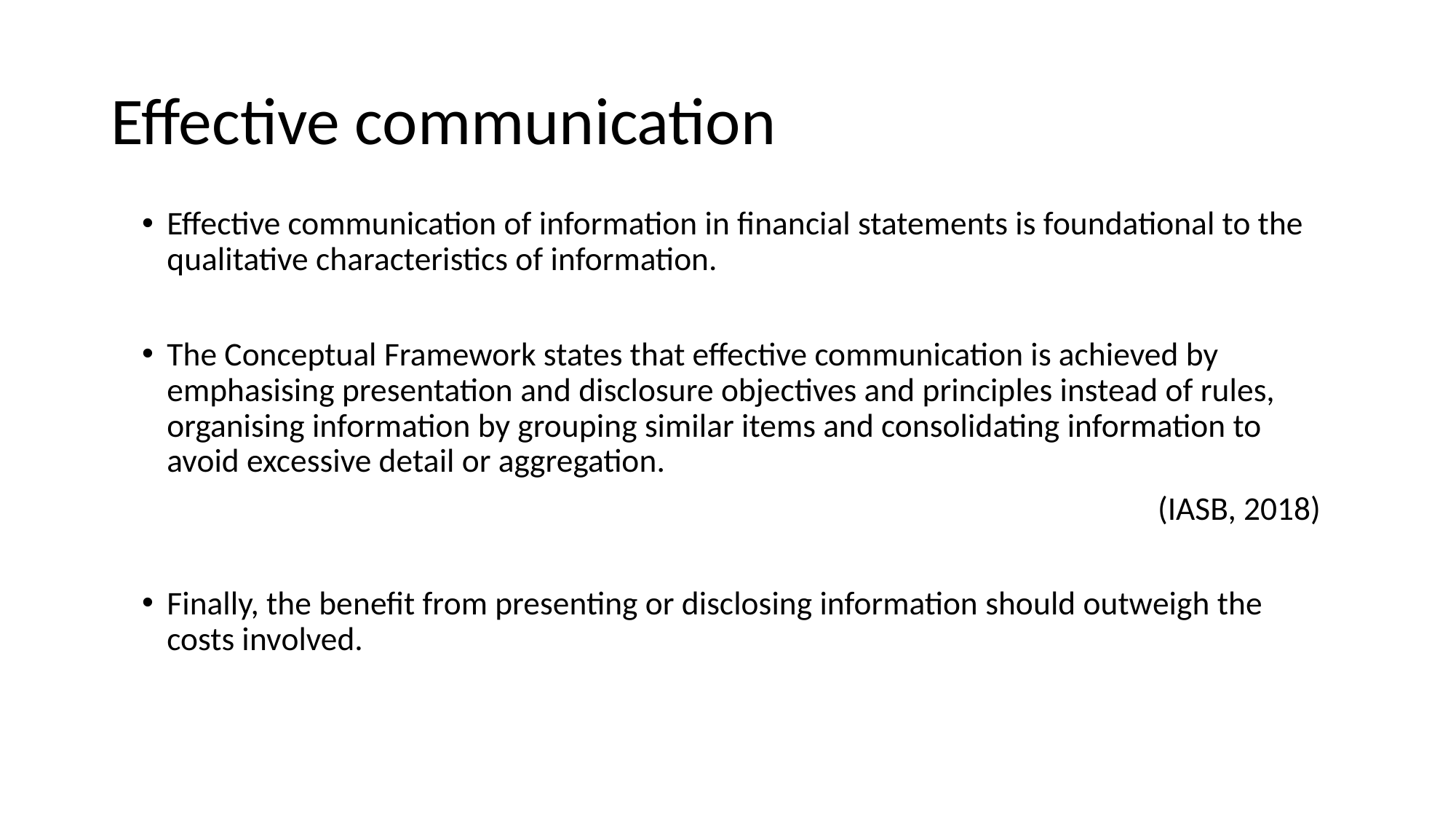

# Effective communication
Effective communication of information in financial statements is foundational to the qualitative characteristics of information.

The Conceptual Framework states that effective communication is achieved by emphasising presentation and disclosure objectives and principles instead of rules, organising information by grouping similar items and consolidating information to avoid excessive detail or aggregation.
(IASB, 2018)

Finally, the benefit from presenting or disclosing information should outweigh the costs involved.